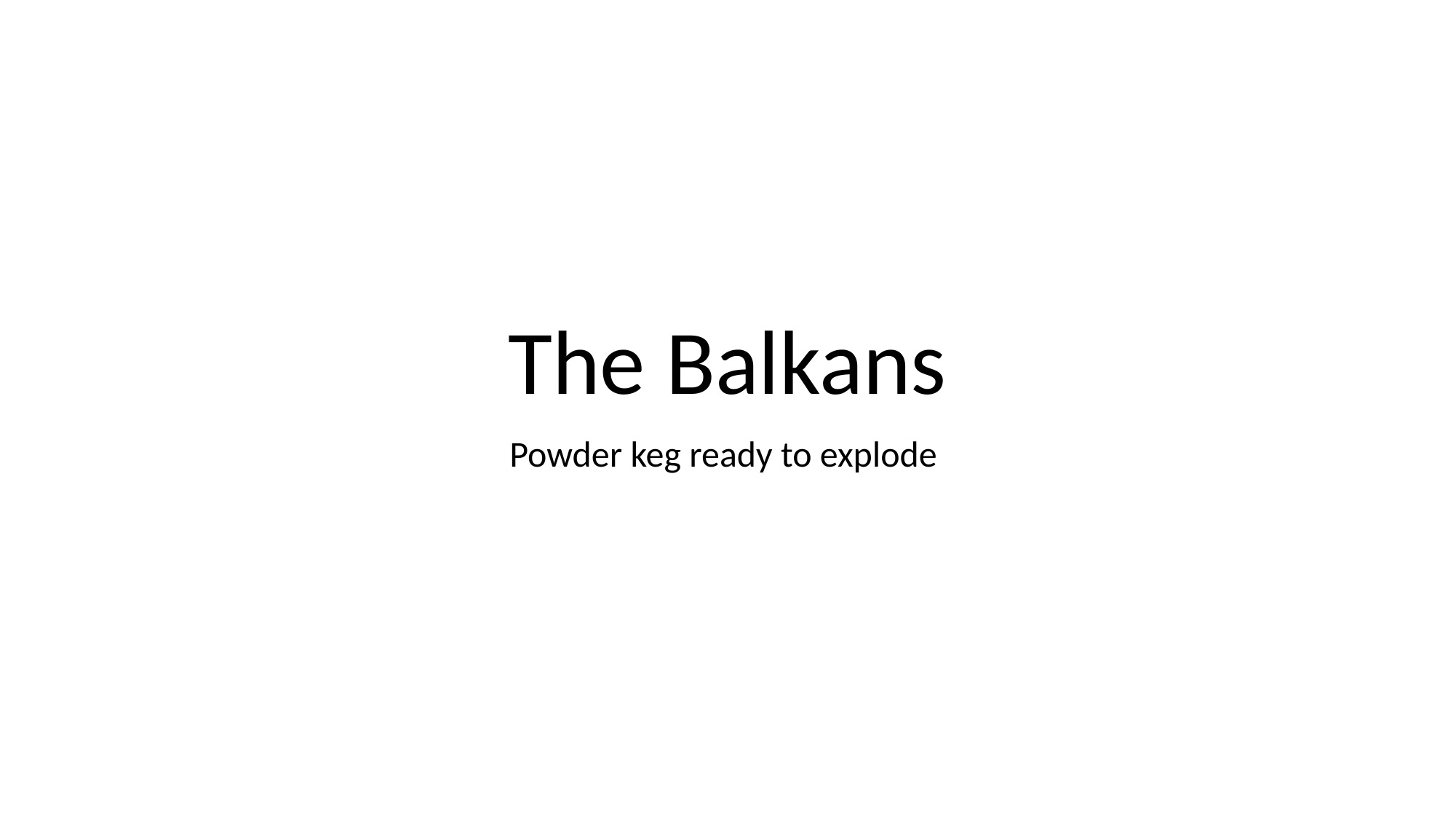

# The Balkans
Powder keg ready to explode